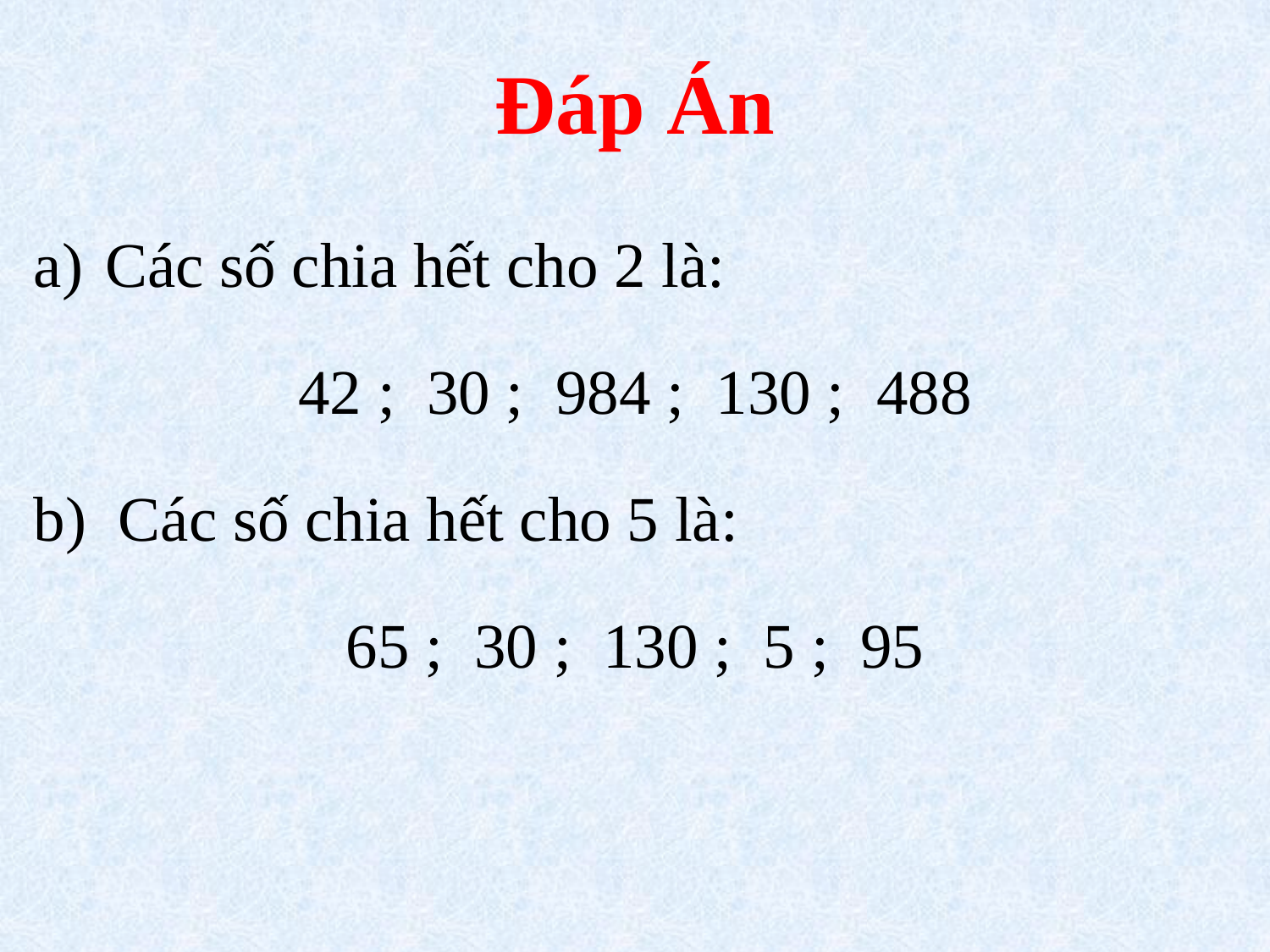

# Đáp Án
Các số chia hết cho 2 là:
42 ;  30 ;  984 ;  130 ;  488
b)  Các số chia hết cho 5 là:
65 ;  30 ;  130 ;  5 ;  95